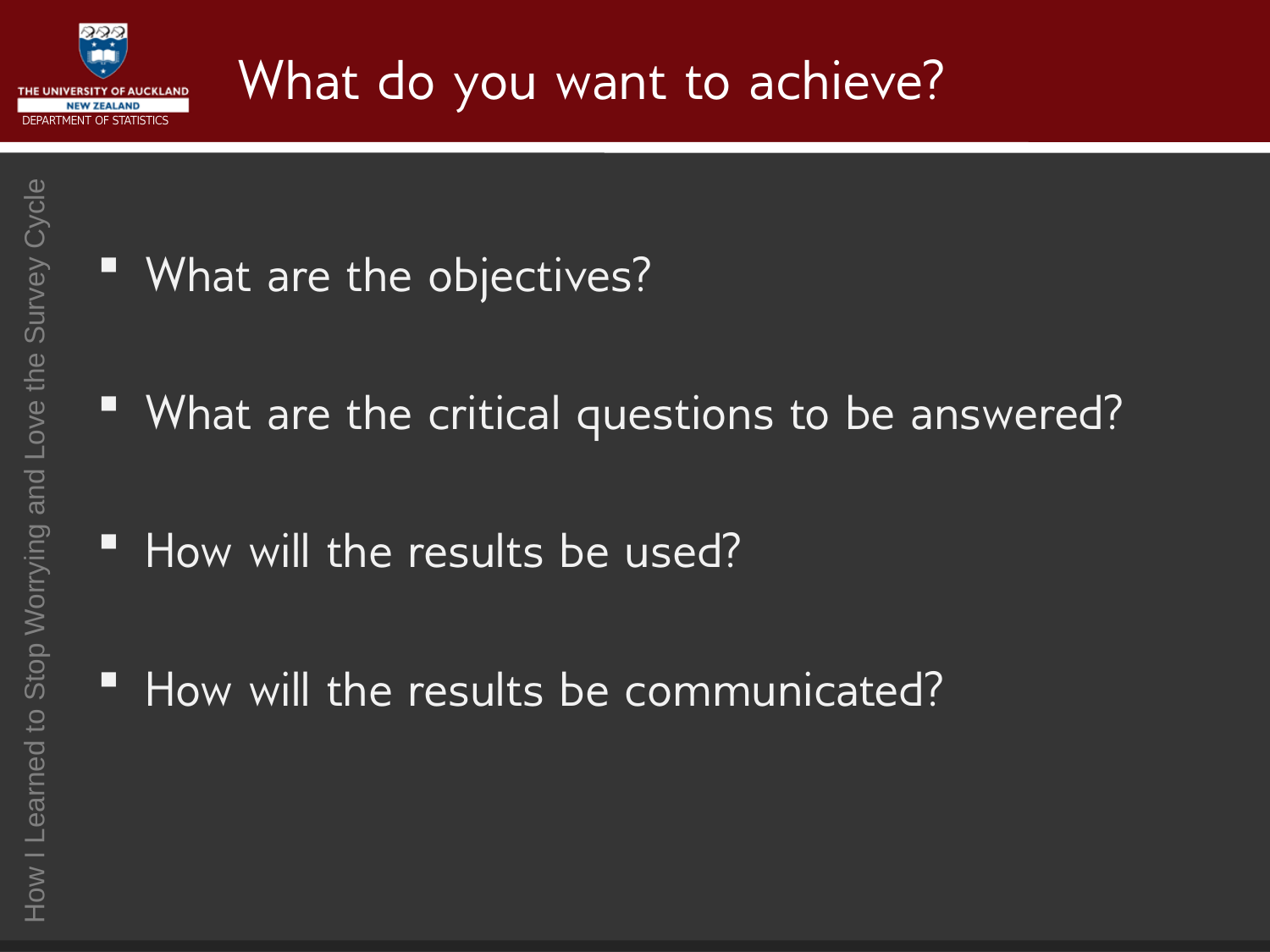

# What do you want to achieve?
What are the objectives?
What are the critical questions to be answered?
How will the results be used?
How will the results be communicated?